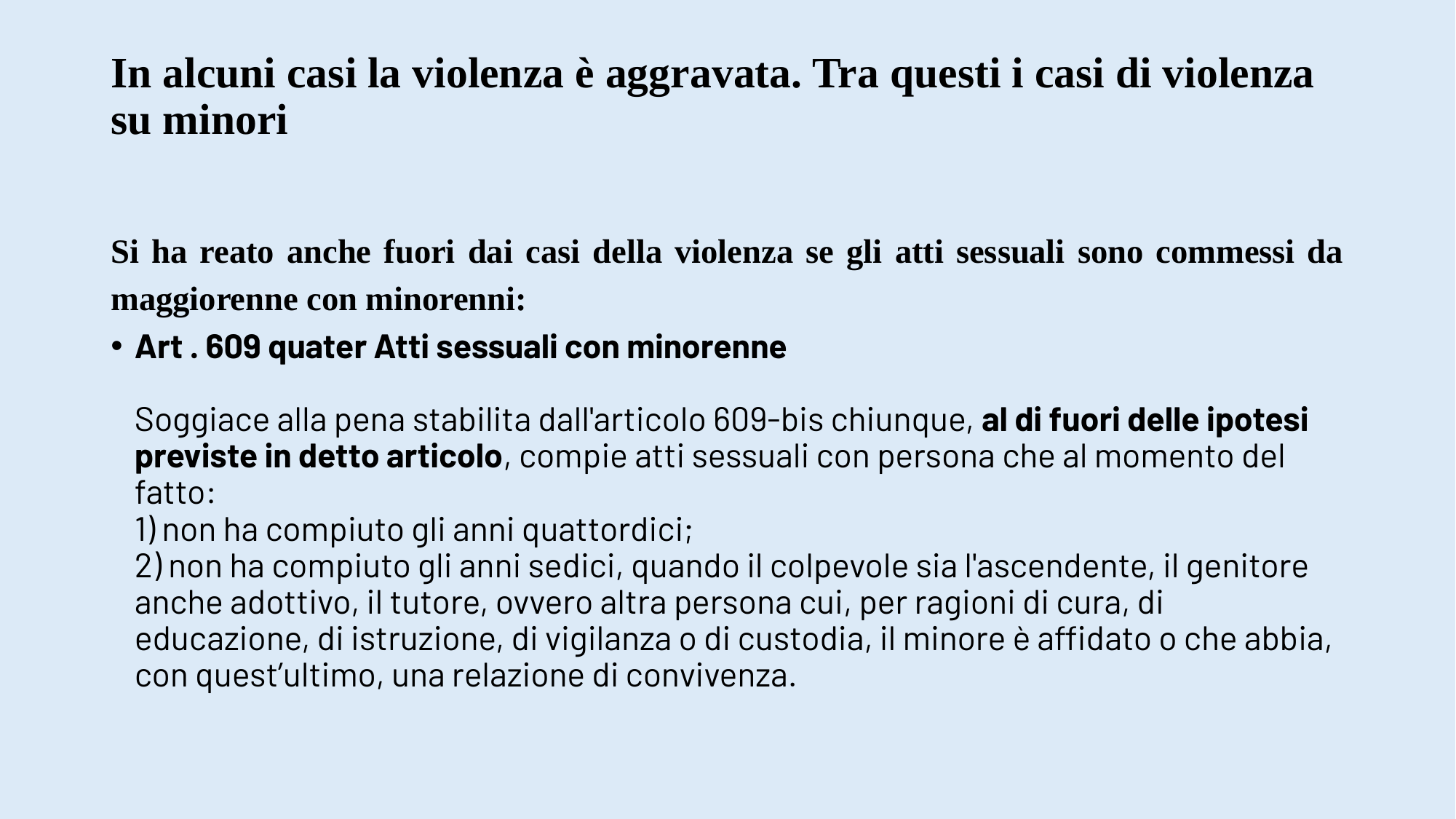

# In alcuni casi la violenza è aggravata. Tra questi i casi di violenza su minori
Si ha reato anche fuori dai casi della violenza se gli atti sessuali sono commessi da maggiorenne con minorenni:
Art . 609 quater Atti sessuali con minorenne
Soggiace alla pena stabilita dall'articolo 609-bis chiunque, al di fuori delle ipotesi previste in detto articolo, compie atti sessuali con persona che al momento del fatto:
1) non ha compiuto gli anni quattordici;
2) non ha compiuto gli anni sedici, quando il colpevole sia l'ascendente, il genitore anche adottivo, il tutore, ovvero altra persona cui, per ragioni di cura, di educazione, di istruzione, di vigilanza o di custodia, il minore è affidato o che abbia, con quest’ultimo, una relazione di convivenza.